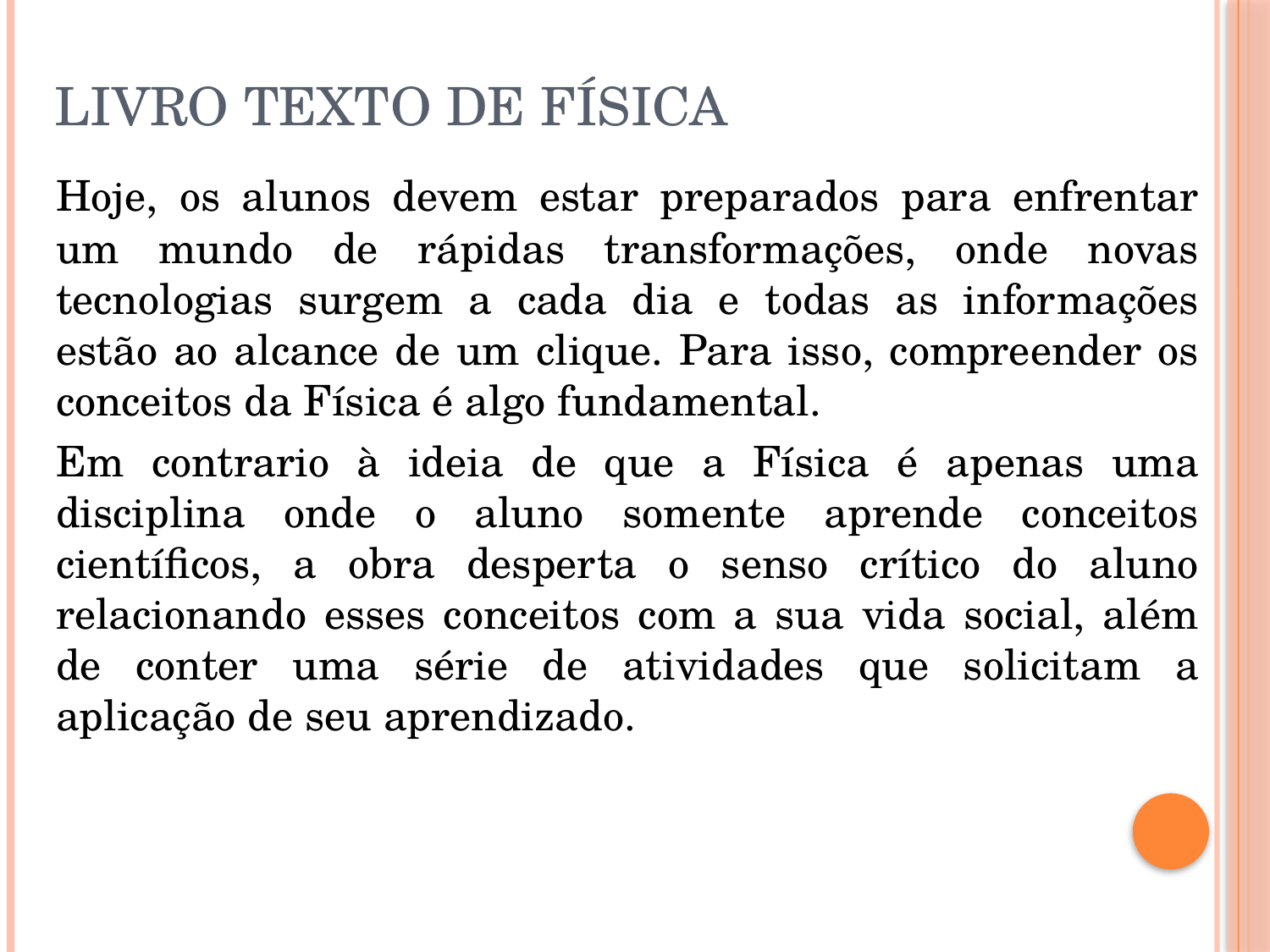

# LIVRO TEXTO DE FÍSICA
	Hoje, os alunos devem estar preparados para enfrentar um mundo de rápidas transformações, onde novas tecnologias surgem a cada dia e todas as informações estão ao alcance de um clique. Para isso, compreender os conceitos da Física é algo fundamental.
	Em contrario à ideia de que a Física é apenas uma disciplina onde o aluno somente aprende conceitos científicos, a obra desperta o senso crítico do aluno relacionando esses conceitos com a sua vida social, além de conter uma série de atividades que solicitam a aplicação de seu aprendizado.